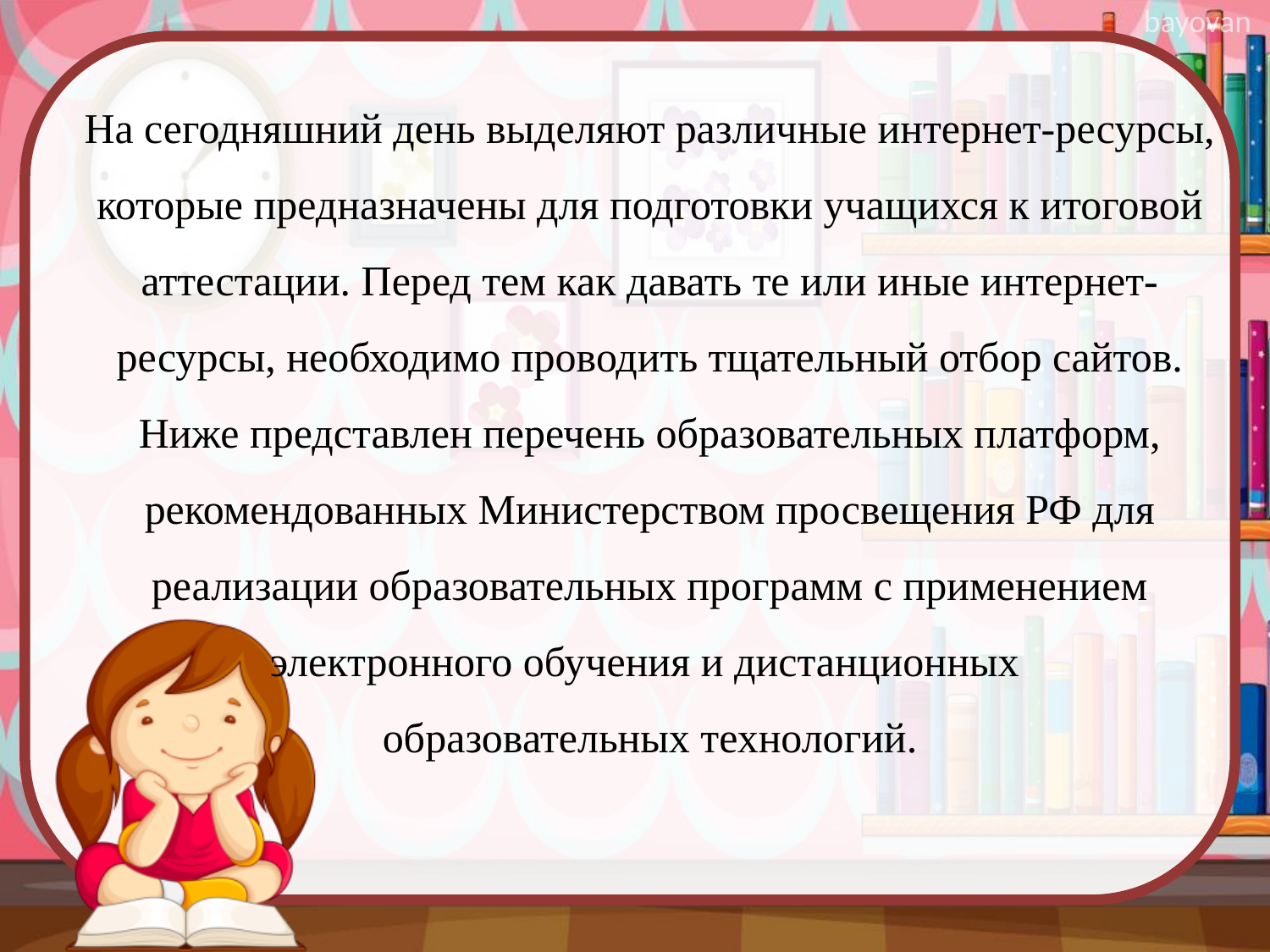

На сегодняшний день выделяют различные интернет-ресурсы, которые предназначены для подготовки учащихся к итоговой аттестации. Перед тем как давать те или иные интернет-ресурсы, необходимо проводить тщательный отбор сайтов. Ниже представлен перечень образовательных платформ, рекомендованных Министерством просвещения РФ для реализации образовательных программ с применением электронного обучения и дистанционных
образовательных технологий.